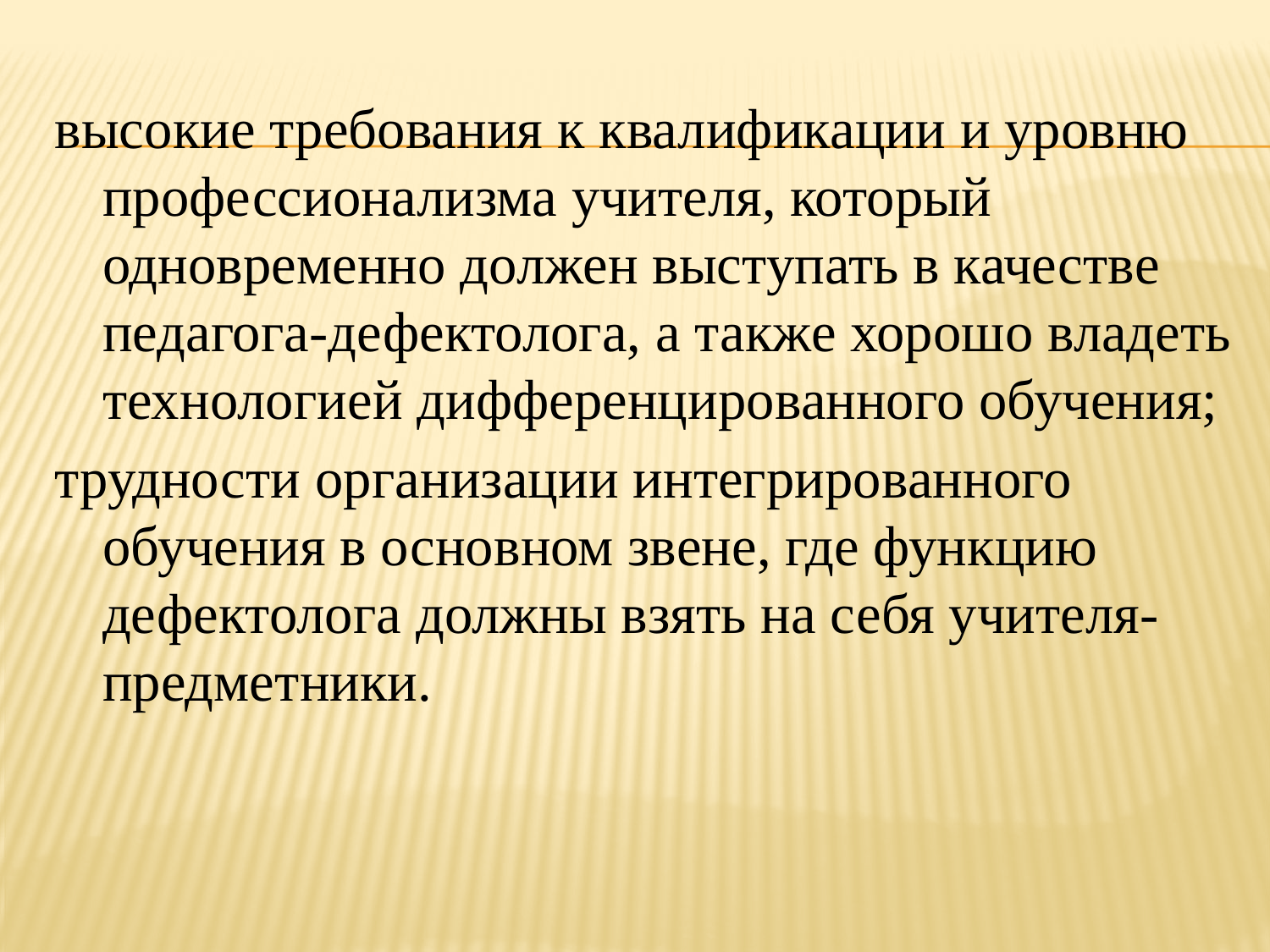

#
высокие требования к квалификации и уровню профессионализма учителя, который одновременно должен выступать в качестве педагога-дефектолога, а также хорошо владеть технологией дифференцированного обучения;
трудности организации интегрированного обучения в основном звене, где функцию дефектолога должны взять на себя учителя-предметники.